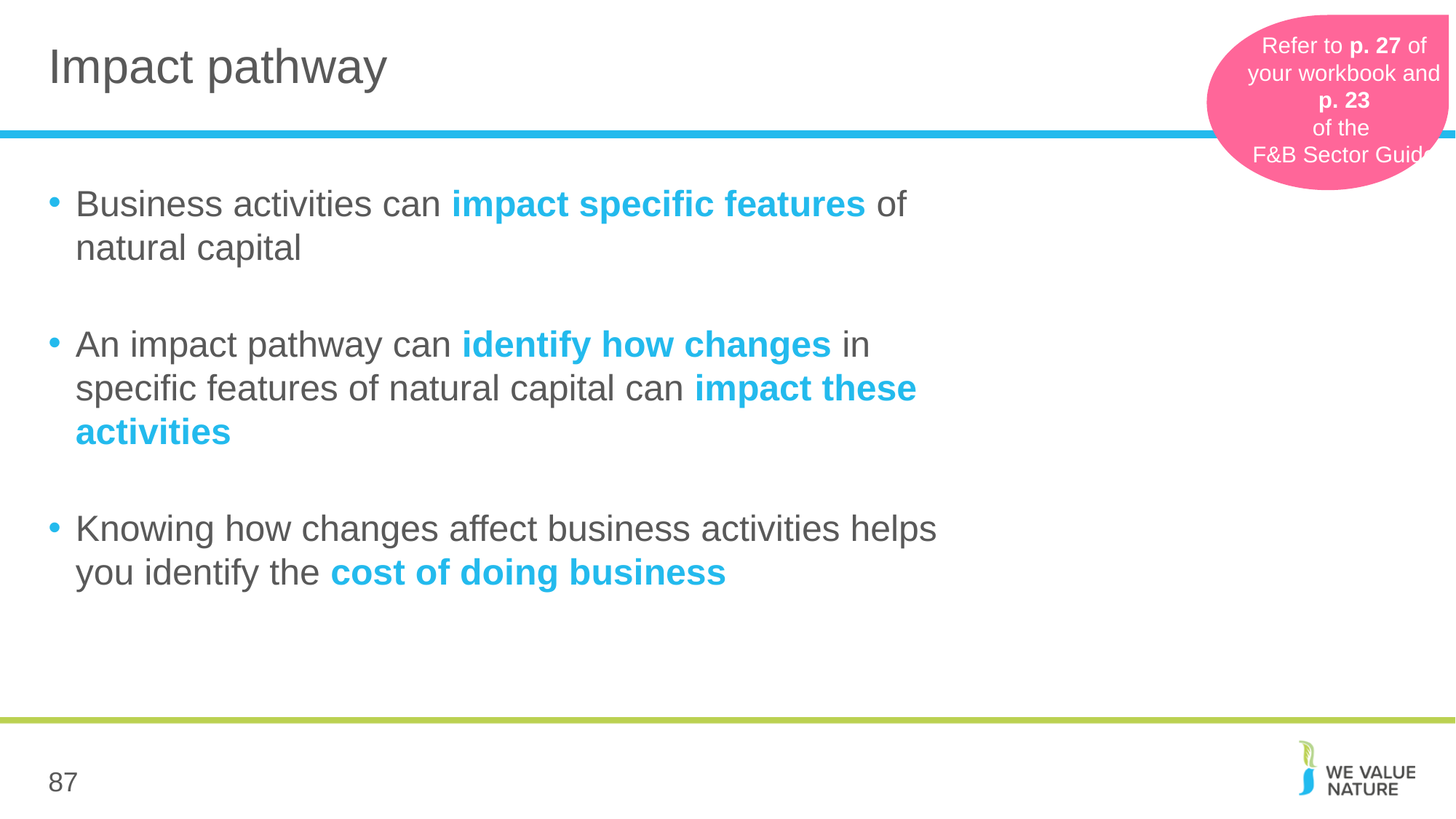

# Impact pathway

Refer to p. 27 of your workbook and p. 23
of the F&B Sector Guide
Business activities can impact specific features of natural capital

An impact pathway can identify how changes in specific features of natural capital can impact these activities

Knowing how changes affect business activities helps you identify the cost of doing business

87